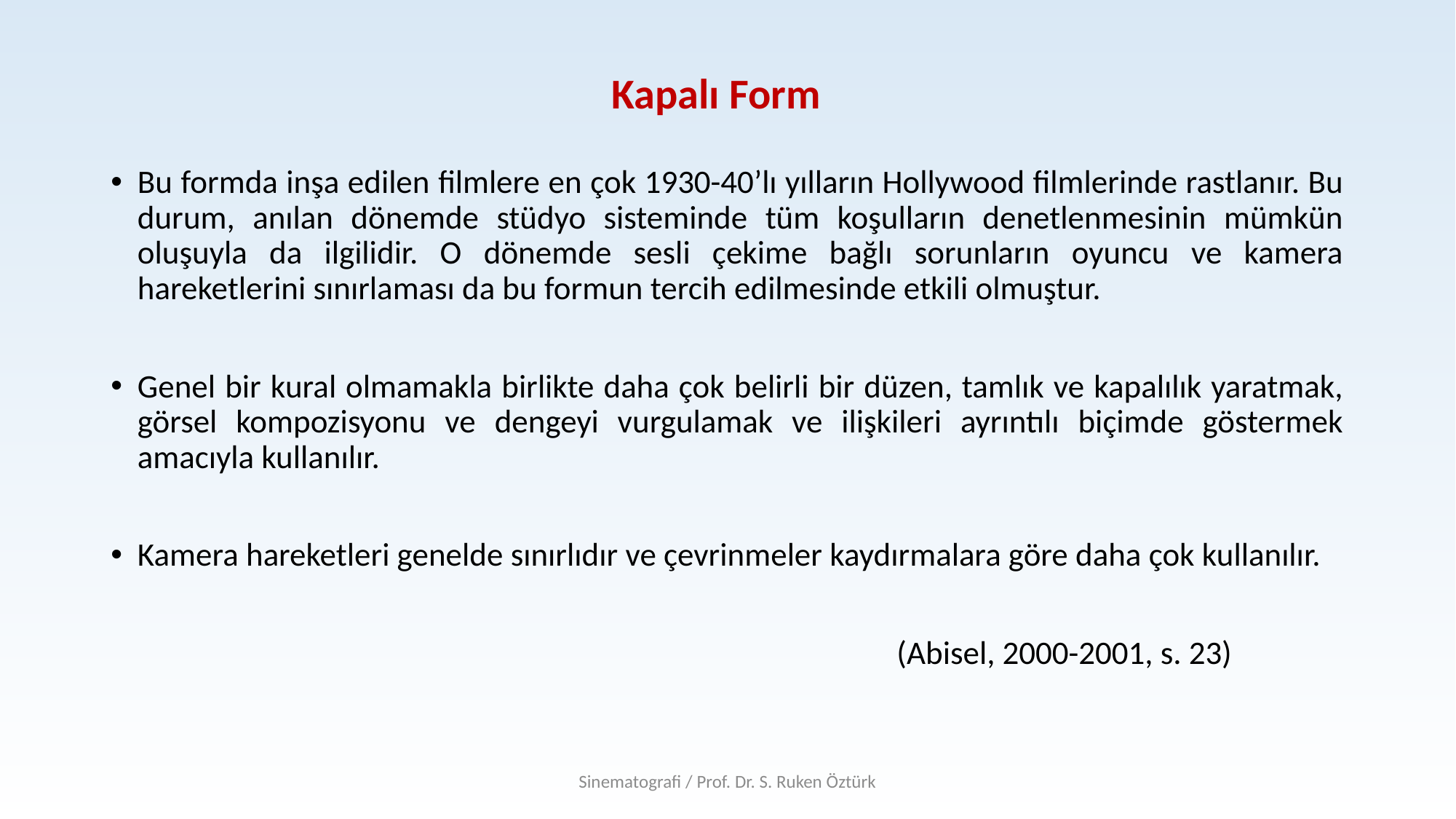

# Kapalı Form
Bu formda inşa edilen filmlere en çok 1930-40’lı yılların Hollywood filmlerinde rastlanır. Bu durum, anılan dönemde stüdyo sisteminde tüm koşulların denetlenmesinin mümkün oluşuyla da ilgilidir. O dönemde sesli çekime bağlı sorunların oyuncu ve kamera hareketlerini sınırlaması da bu formun tercih edilmesinde etkili olmuştur.

Genel bir kural olmamakla birlikte daha çok belirli bir düzen, tamlık ve kapalılık yaratmak, görsel kompozisyonu ve dengeyi vurgulamak ve ilişkileri ayrıntılı biçimde göstermek amacıyla kullanılır.

Kamera hareketleri genelde sınırlıdır ve çevrinmeler kaydırmalara göre daha çok kullanılır.

								(Abisel, 2000-2001, s. 23)

Sinematografi / Prof. Dr. S. Ruken Öztürk